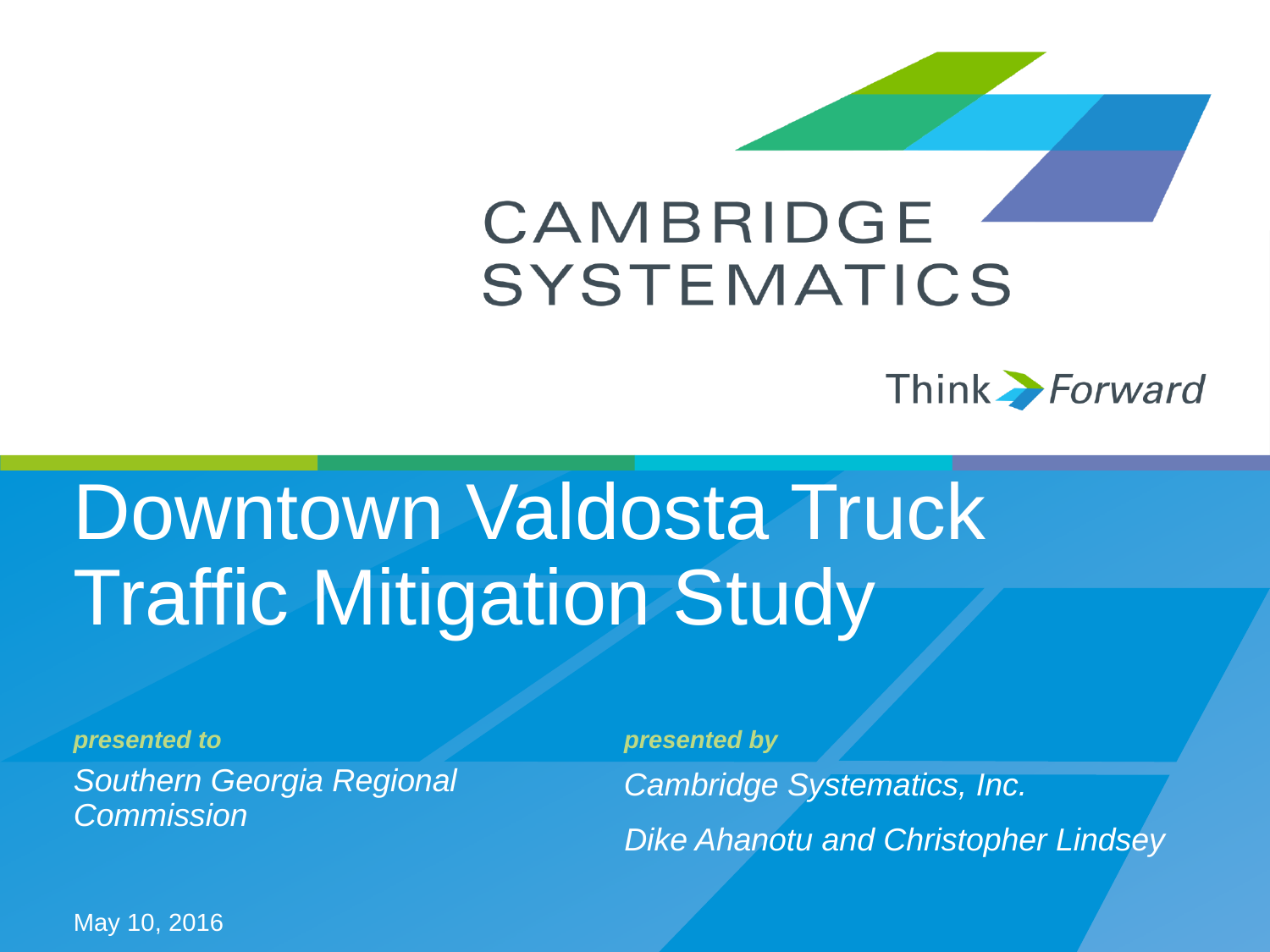

# Downtown Valdosta Truck Traffic Mitigation Study

Southern Georgia Regional Commission
Dike Ahanotu and Christopher Lindsey
May 10, 2016